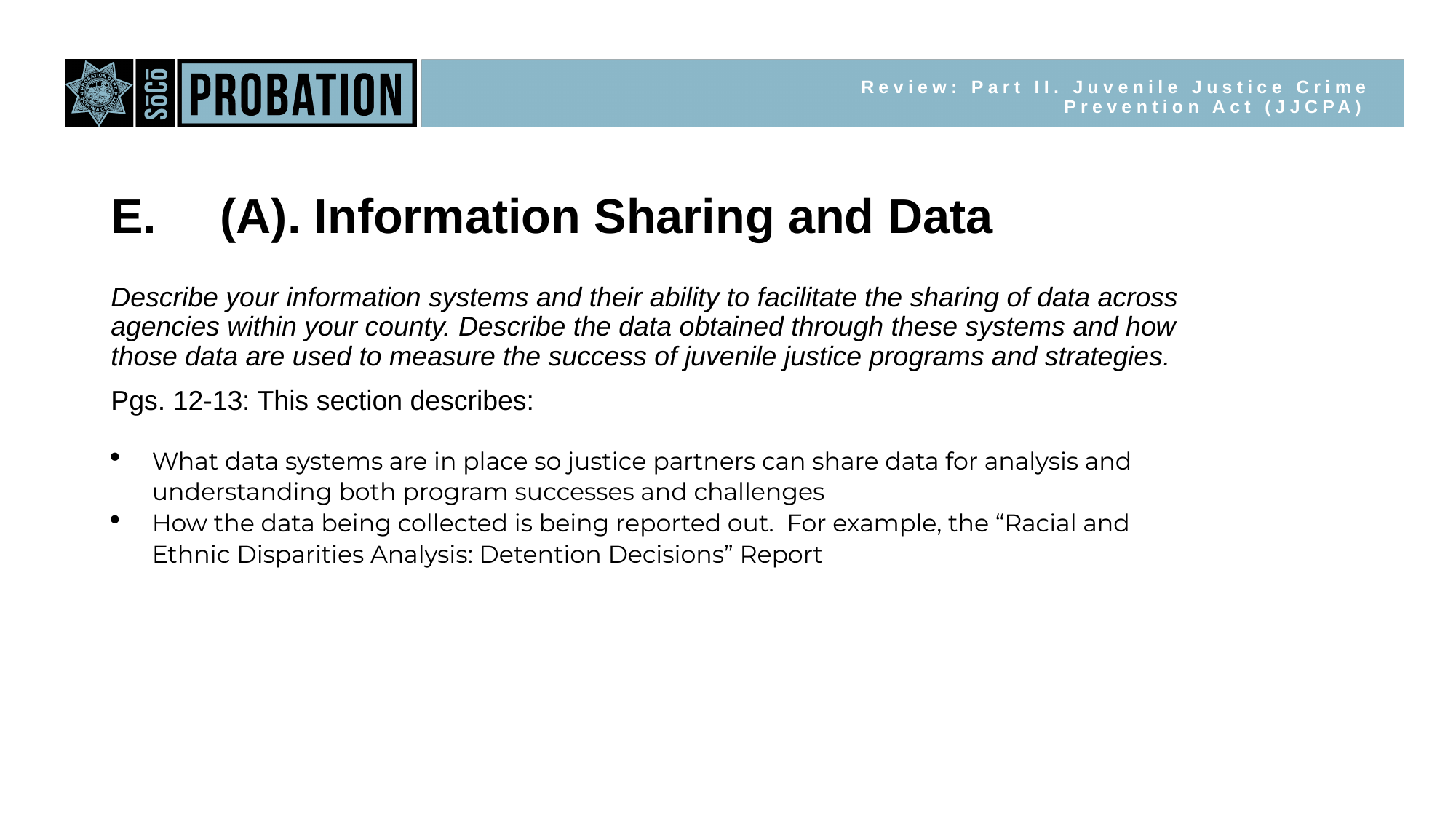

Review: Part II. Juvenile Justice Crime Prevention Act (JJCPA)
E.	(A). Information Sharing and Data
Describe your information systems and their ability to facilitate the sharing of data across agencies within your county. Describe the data obtained through these systems and how those data are used to measure the success of juvenile justice programs and strategies.
Pgs. 12-13: This section describes:

What data systems are in place so justice partners can share data for analysis and understanding both program successes and challenges
How the data being collected is being reported out.  For example, the “Racial and Ethnic Disparities Analysis: Detention Decisions” Report